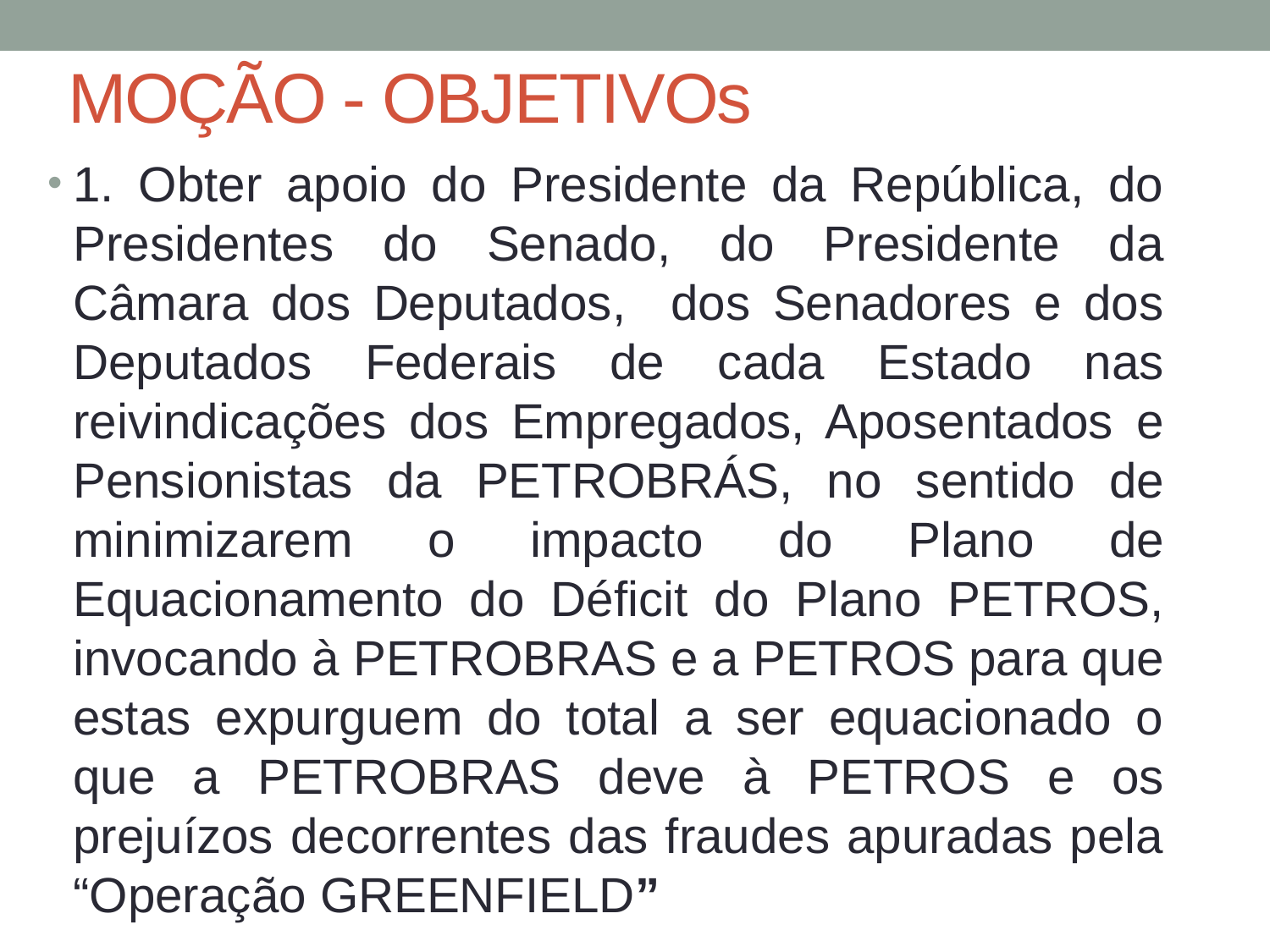

# MOÇÃO - OBJETIVOs
1. Obter apoio do Presidente da República, do Presidentes do Senado, do Presidente da Câmara dos Deputados,  dos Senadores e dos Deputados Federais de cada Estado nas reivindicações dos Empregados, Aposentados e Pensionistas da PETROBRÁS, no sentido de minimizarem o impacto do Plano de Equacionamento do Déficit do Plano PETROS, invocando à PETROBRAS e a PETROS para que estas expurguem do total a ser equacionado o que a PETROBRAS deve à PETROS e os prejuízos decorrentes das fraudes apuradas pela “Operação GREENFIELD”